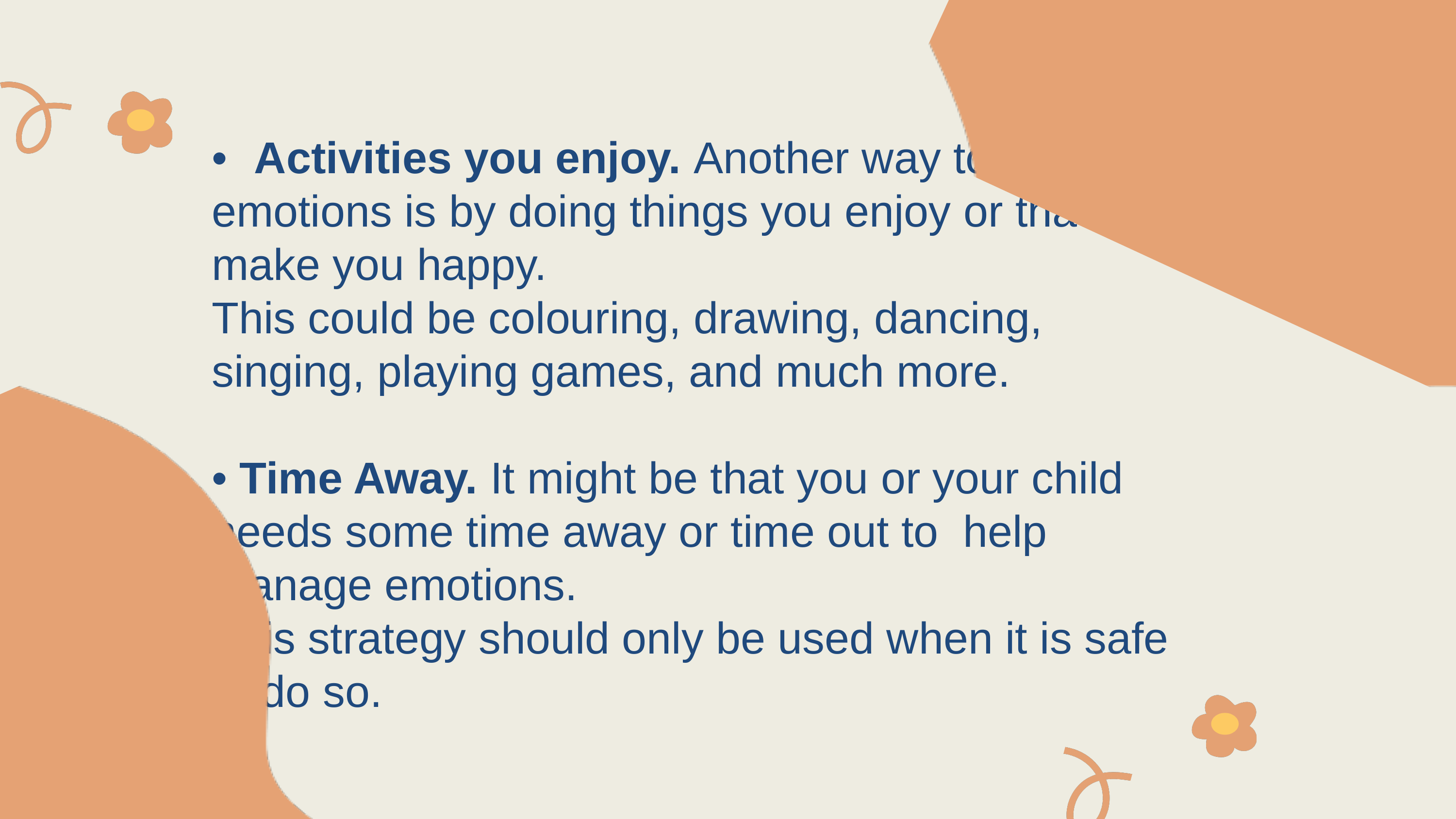

•   Activities you enjoy. Another way to manage emotions is by doing things you enjoy or that make you happy.
This could be colouring, drawing, dancing, singing, playing games, and much more.

• Time Away. It might be that you or your child needs some time away or time out to  help
manage emotions.
This strategy should only be used when it is safe to do so.